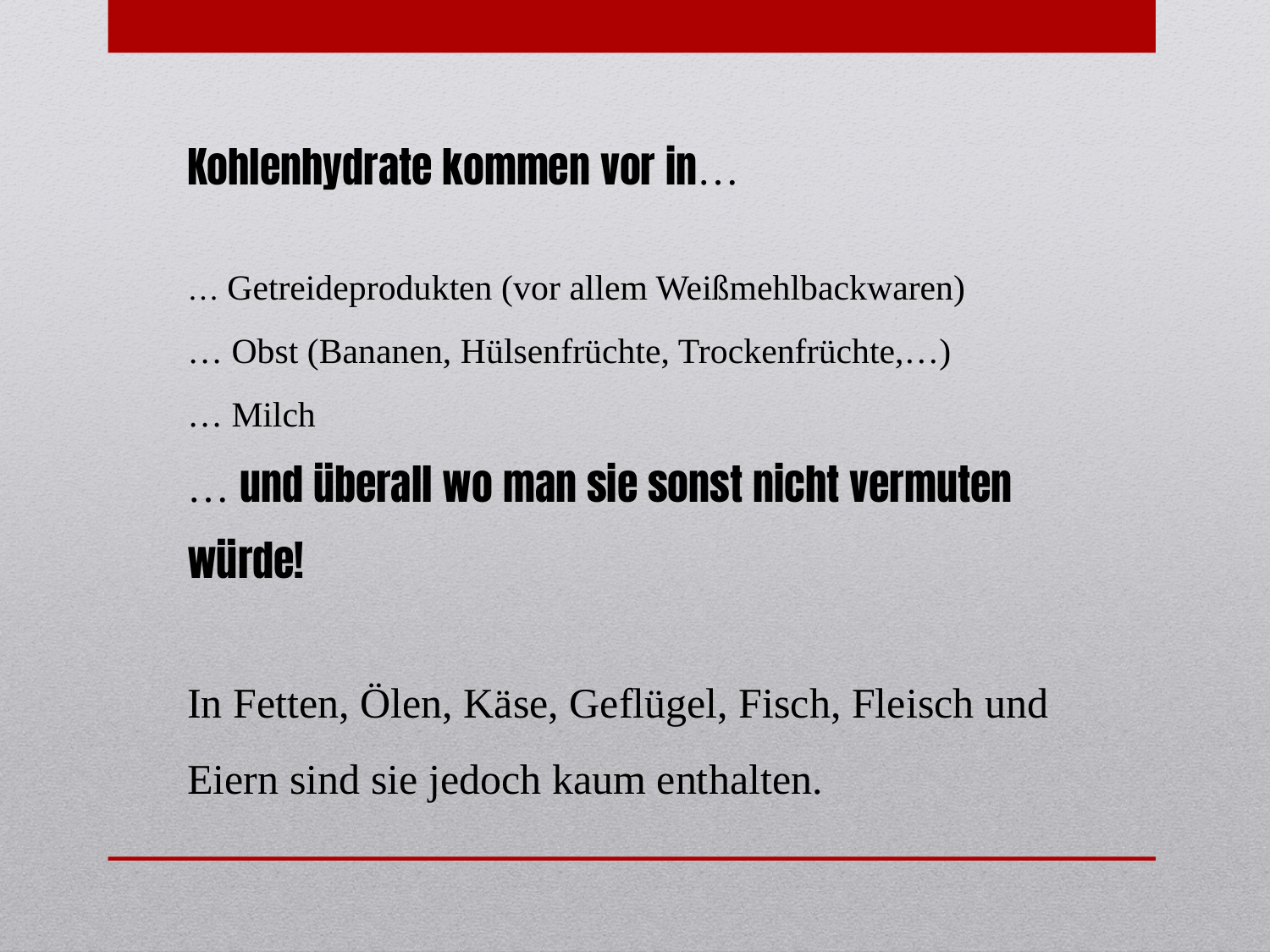

Kohlenhydrate kommen vor in…

… Getreideprodukten (vor allem Weißmehlbackwaren)
… Obst (Bananen, Hülsenfrüchte, Trockenfrüchte,…)
… Milch
… und überall wo man sie sonst nicht vermuten würde!

In Fetten, Ölen, Käse, Geflügel, Fisch, Fleisch und Eiern sind sie jedoch kaum enthalten.